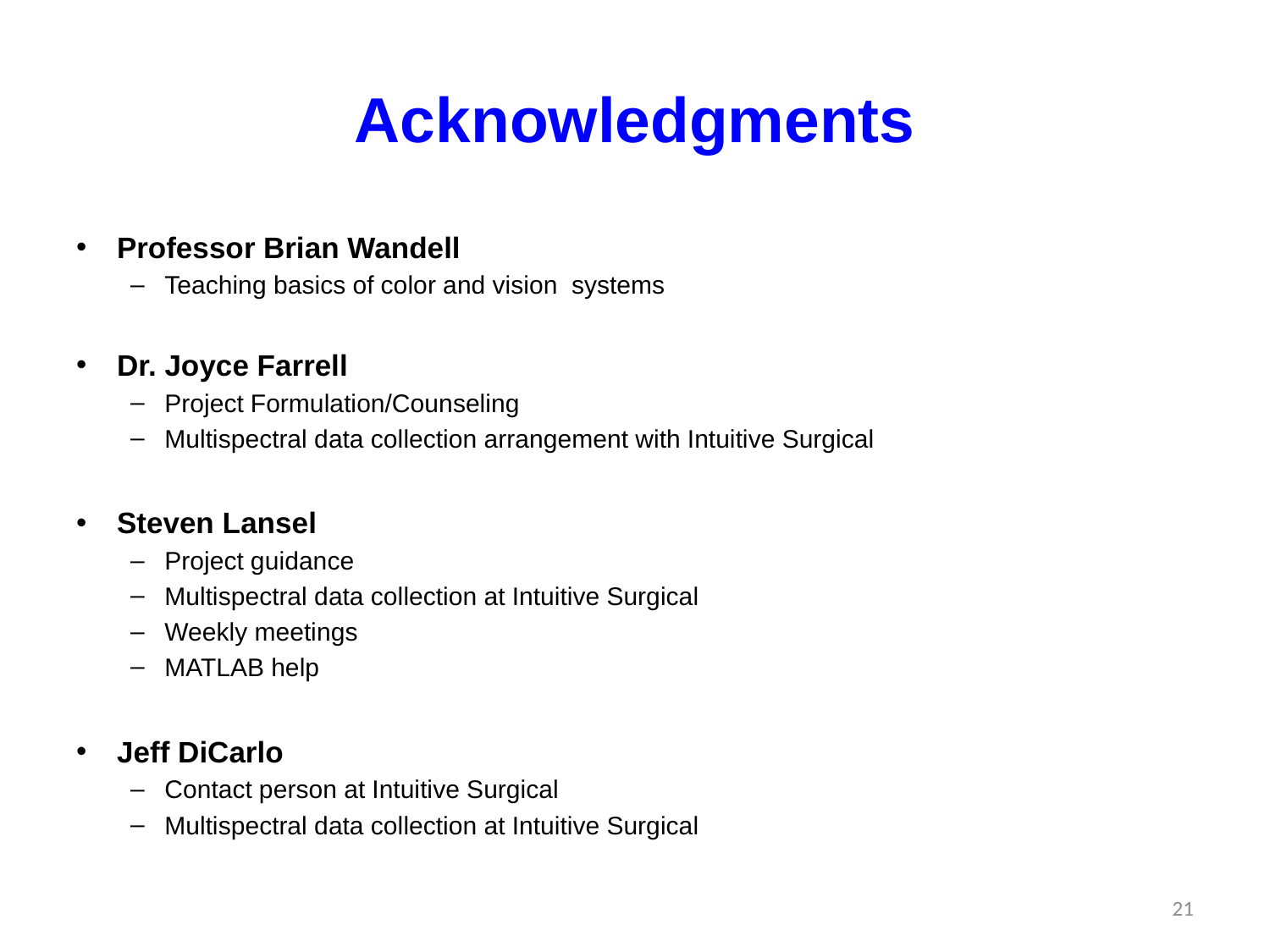

# Acknowledgments
Professor Brian Wandell
Teaching basics of color and vision  systems

Dr. Joyce Farrell
Project Formulation/Counseling
Multispectral data collection arrangement with Intuitive Surgical

Steven Lansel
Project guidance
Multispectral data collection at Intuitive Surgical
Weekly meetings
MATLAB help

Jeff DiCarlo
Contact person at Intuitive Surgical
Multispectral data collection at Intuitive Surgical
21